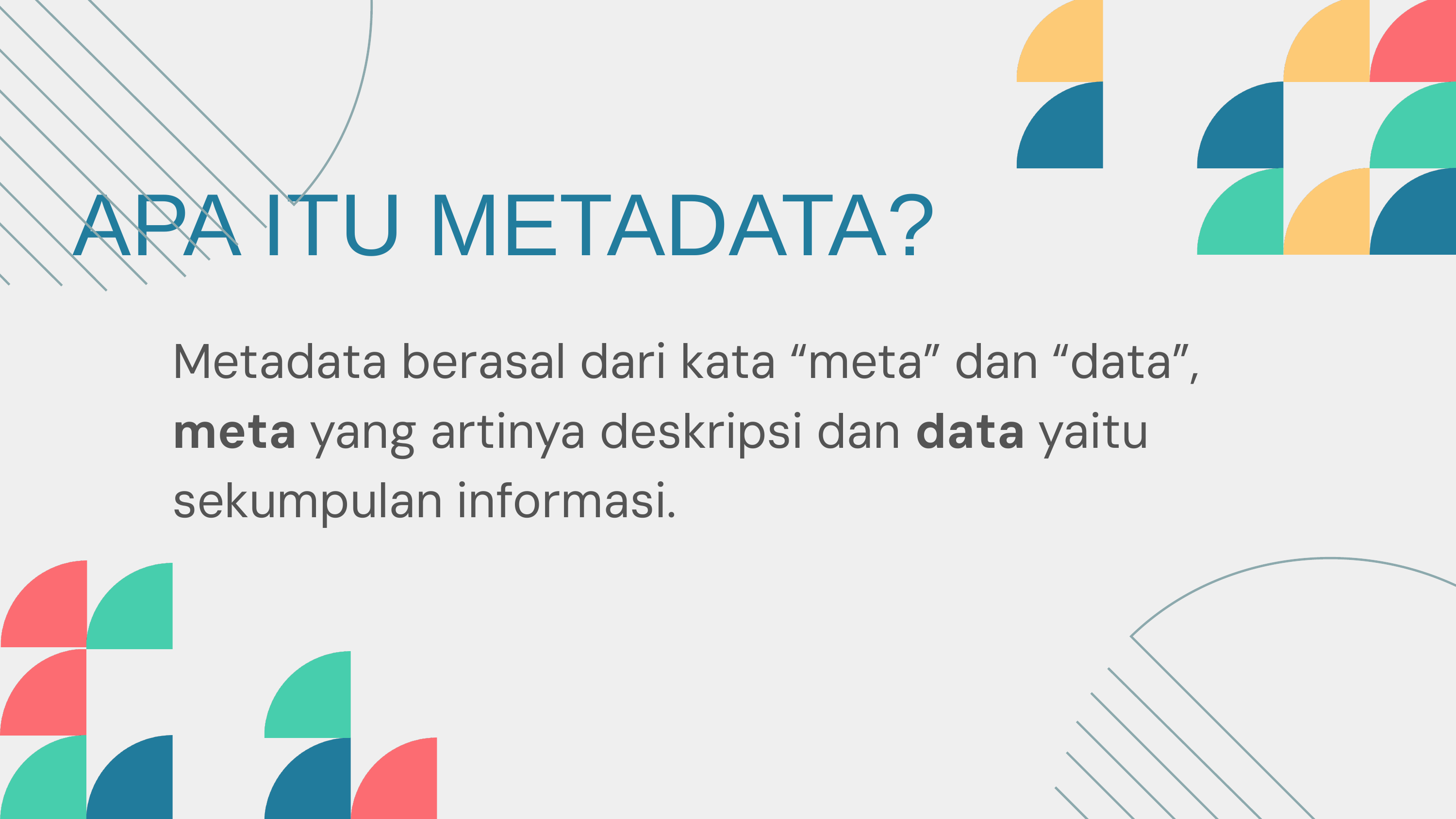

APA ITU METADATA?

Metadata berasal dari kata “meta” dan “data”, meta yang artinya deskripsi dan data yaitu sekumpulan informasi.